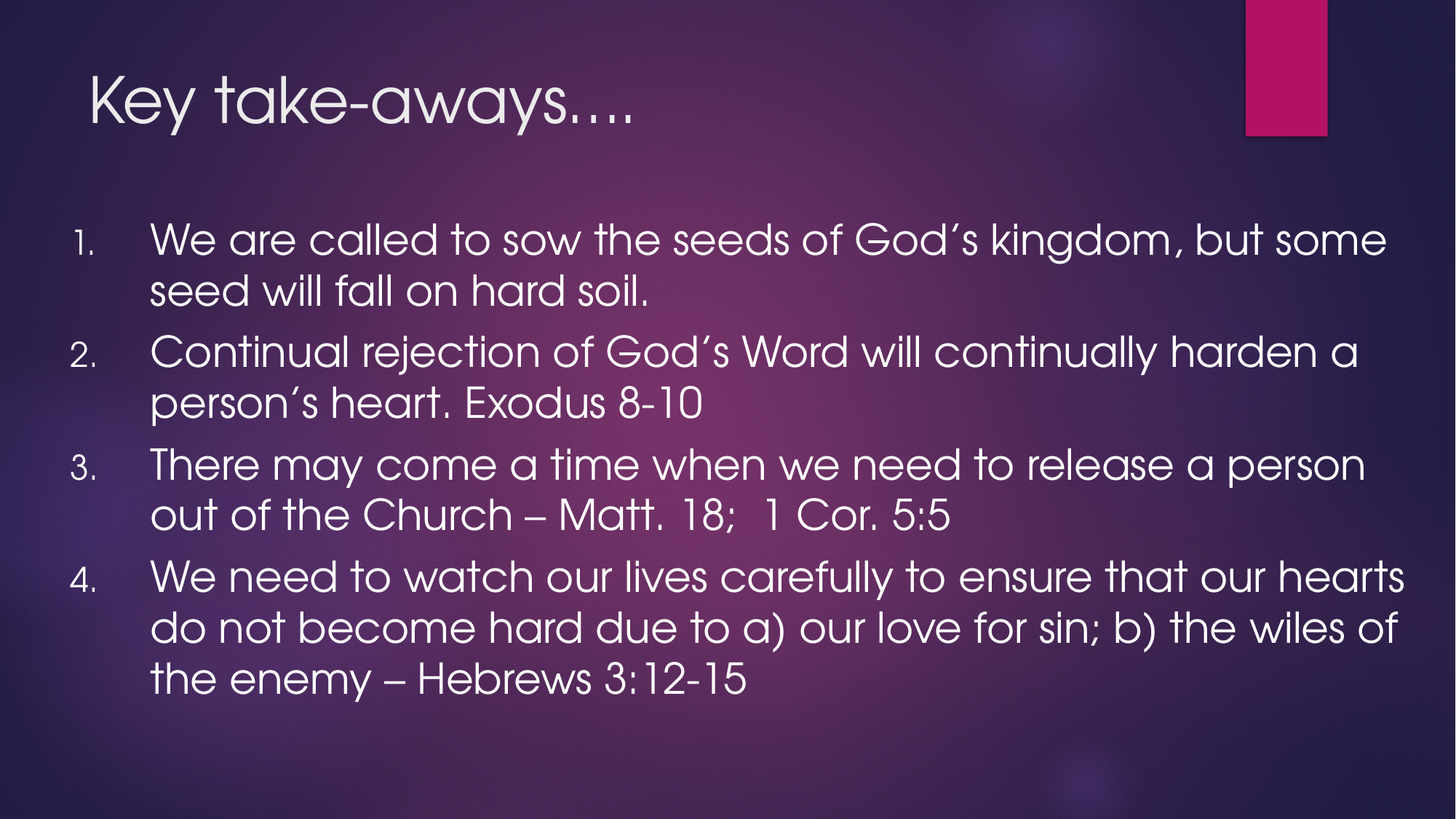

# Key take-aways….
We are called to sow the seeds of God’s kingdom, but some seed will fall on hard soil.
Continual rejection of God’s Word will continually harden a person’s heart. Exodus 8-10
There may come a time when we need to release a person out of the Church – Matt. 18;  1 Cor. 5:5
We need to watch our lives carefully to ensure that our hearts do not become hard due to a) our love for sin; b) the wiles of the enemy – Hebrews 3:12-15